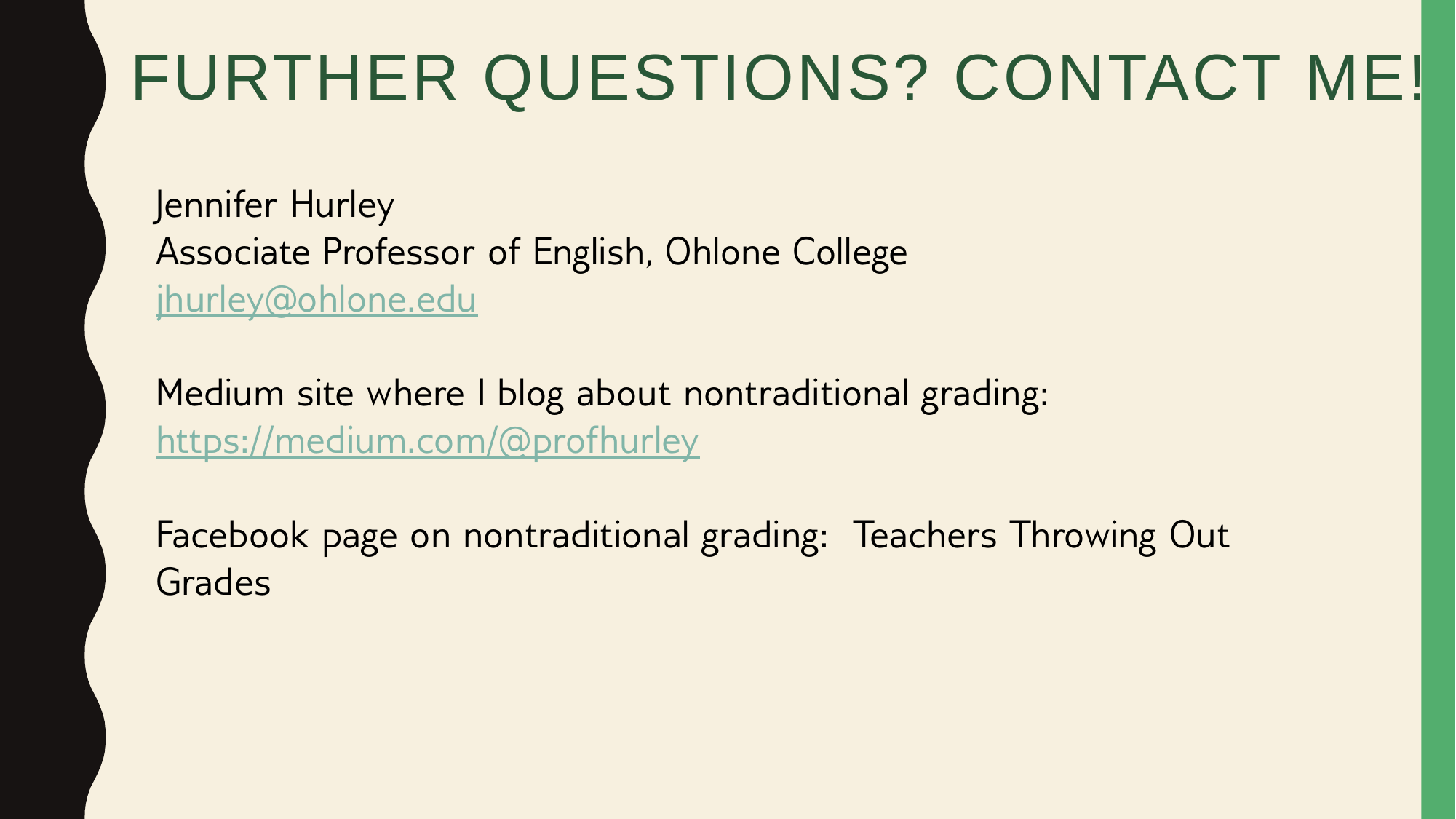

# Further questions? Contact Me!
Jennifer Hurley
Associate Professor of English, Ohlone College
jhurley@ohlone.edu

Medium site where I blog about nontraditional grading:
https://medium.com/@profhurley

Facebook page on nontraditional grading:  Teachers Throwing Out Grades